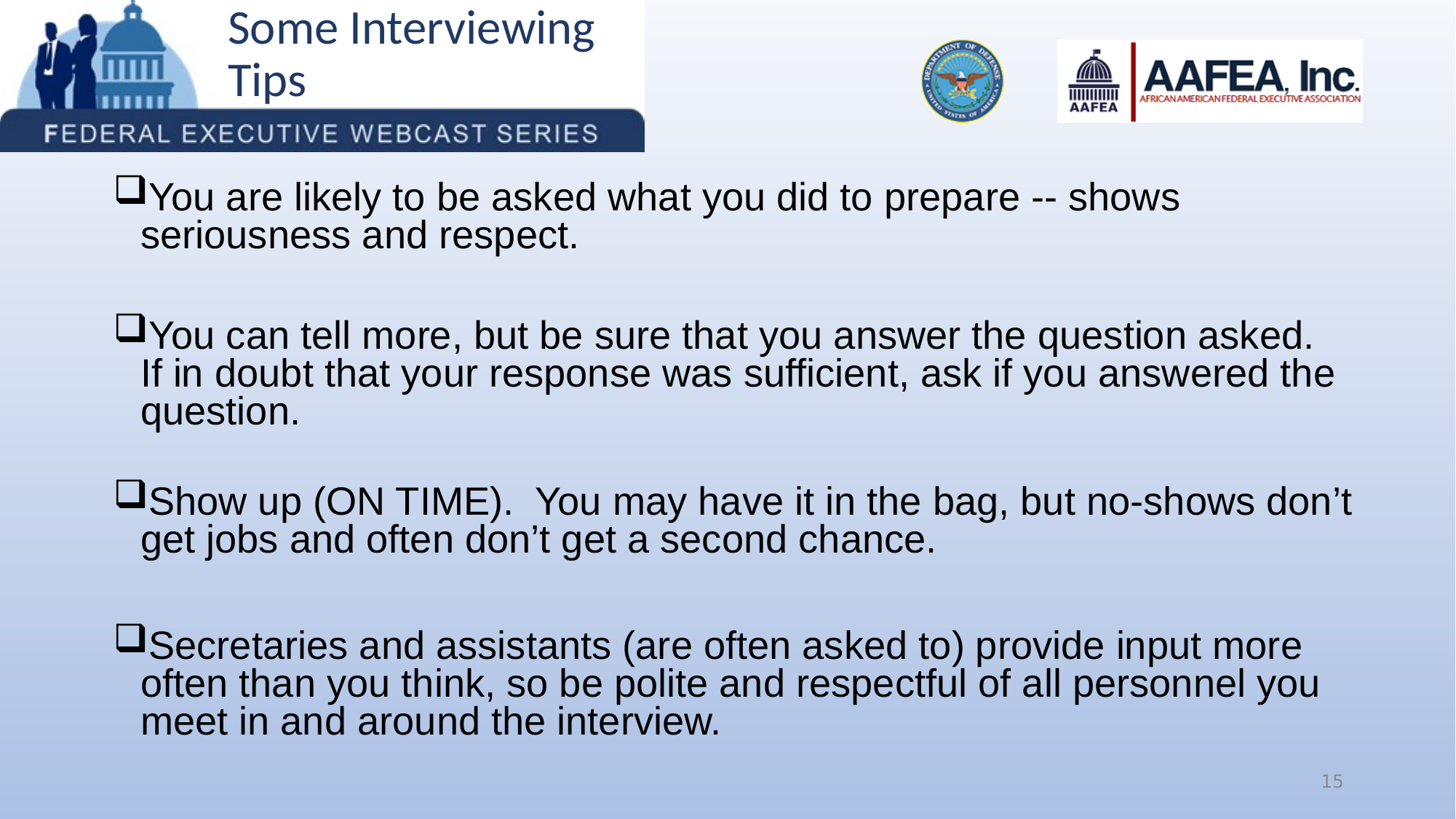

# Some Interviewing Tips
You are likely to be asked what you did to prepare -- shows seriousness and respect.
You can tell more, but be sure that you answer the question asked.  If in doubt that your response was sufficient, ask if you answered the question.
Show up (ON TIME).  You may have it in the bag, but no-shows don’t get jobs and often don’t get a second chance.

Secretaries and assistants (are often asked to) provide input more often than you think, so be polite and respectful of all personnel you meet in and around the interview.
15